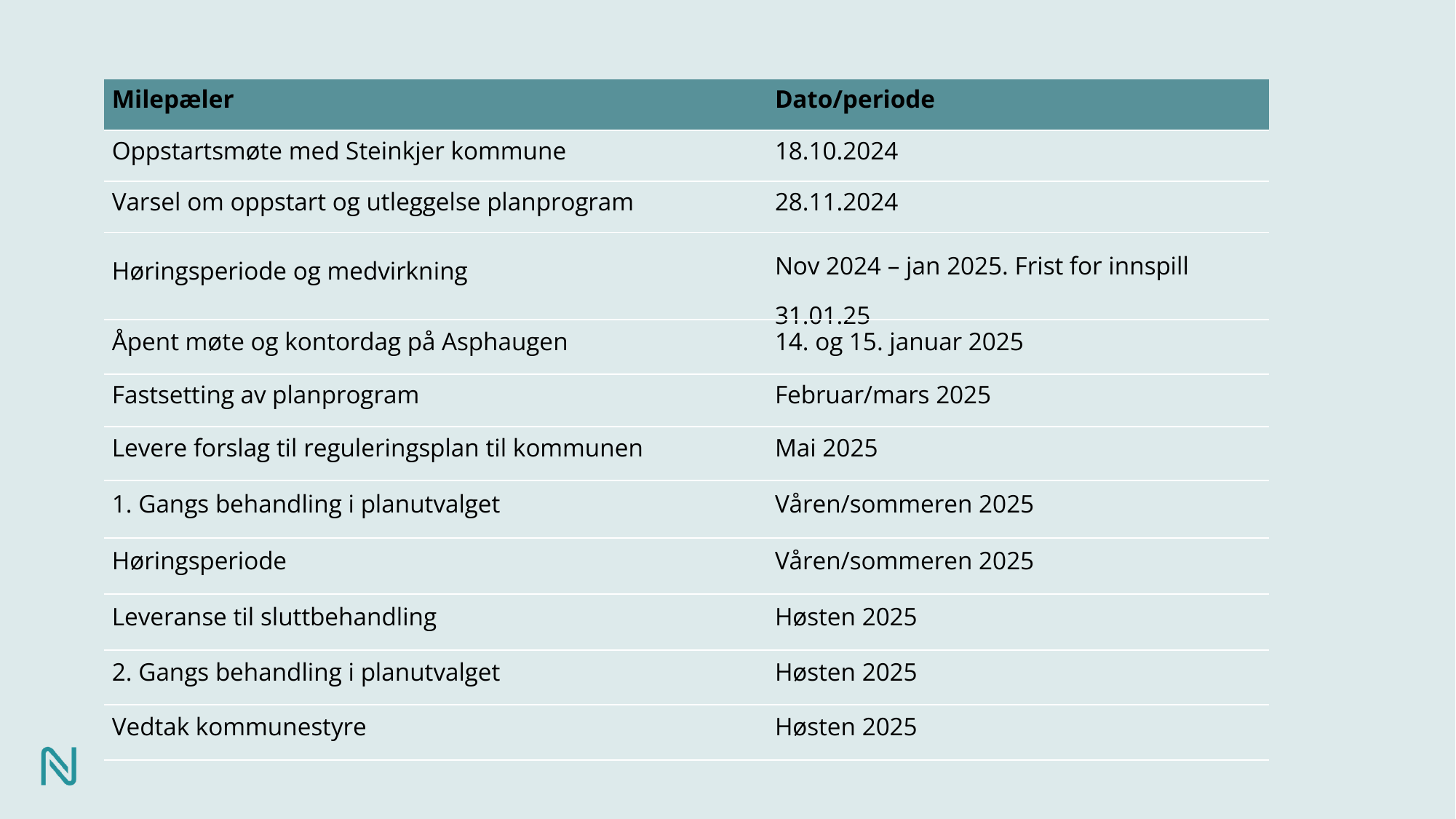

| Milepæler | Dato/periode |
| --- | --- |
| Oppstartsmøte med Steinkjer kommune | 18.10.2024 |
| Varsel om oppstart og utleggelse planprogram | 28.11.2024 |
| Høringsperiode og medvirkning | Nov 2024 – jan 2025. Frist for innspill 31.01.25 |
| Åpent møte og kontordag på Asphaugen | 14. og 15. januar 2025 |
| Fastsetting av planprogram | Februar/mars 2025 |
| Levere forslag til reguleringsplan til kommunen | Mai 2025 |
| 1. Gangs behandling i planutvalget | Våren/sommeren 2025 |
| Høringsperiode | Våren/sommeren 2025 |
| Leveranse til sluttbehandling | Høsten 2025 |
| 2. Gangs behandling i planutvalget | Høsten 2025 |
| Vedtak kommunestyre | Høsten 2025 |